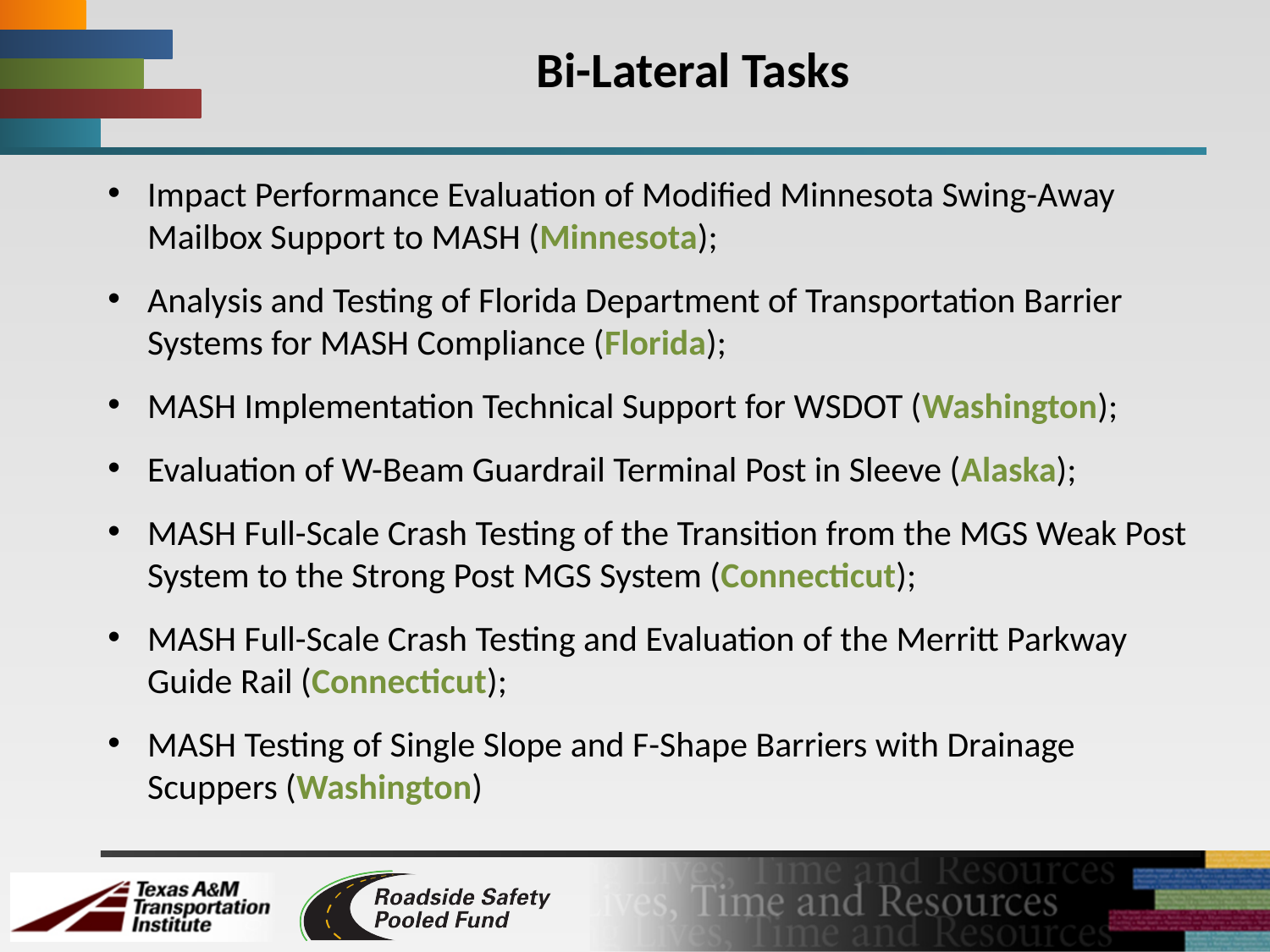

# Bi-Lateral Tasks
Impact Performance Evaluation of Modified Minnesota Swing-Away Mailbox Support to MASH (Minnesota);
Analysis and Testing of Florida Department of Transportation Barrier Systems for MASH Compliance (Florida);
MASH Implementation Technical Support for WSDOT (Washington);
Evaluation of W-Beam Guardrail Terminal Post in Sleeve (Alaska);
MASH Full-Scale Crash Testing of the Transition from the MGS Weak Post System to the Strong Post MGS System (Connecticut);
MASH Full-Scale Crash Testing and Evaluation of the Merritt Parkway Guide Rail (Connecticut);
MASH Testing of Single Slope and F-Shape Barriers with Drainage Scuppers (Washington)